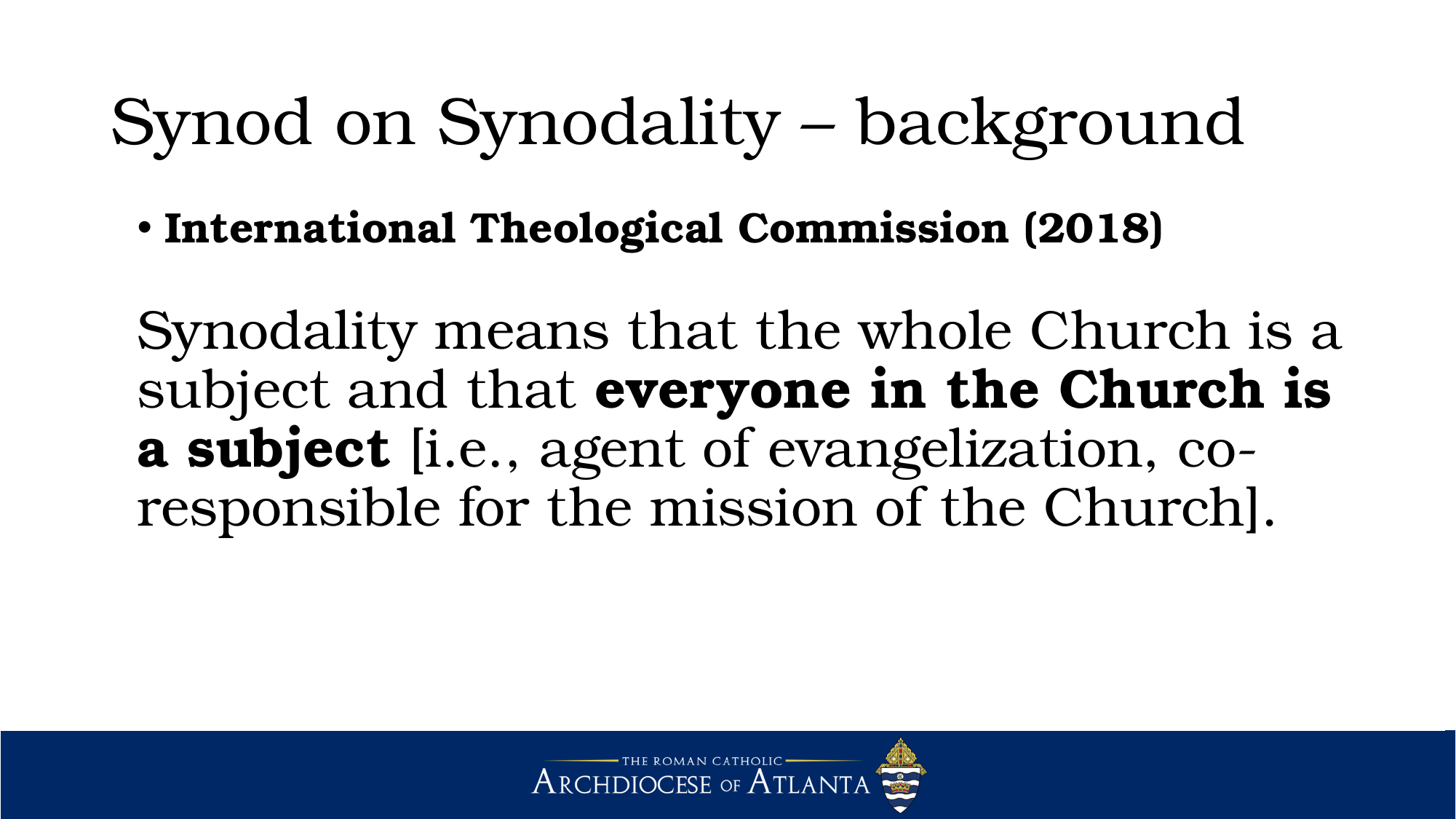

# Synod on Synodality – background
International Theological Commission (2018)

Synodality means that the whole Church is a subject and that everyone in the Church is a subject [i.e., agent of evangelization, co-responsible for the mission of the Church].